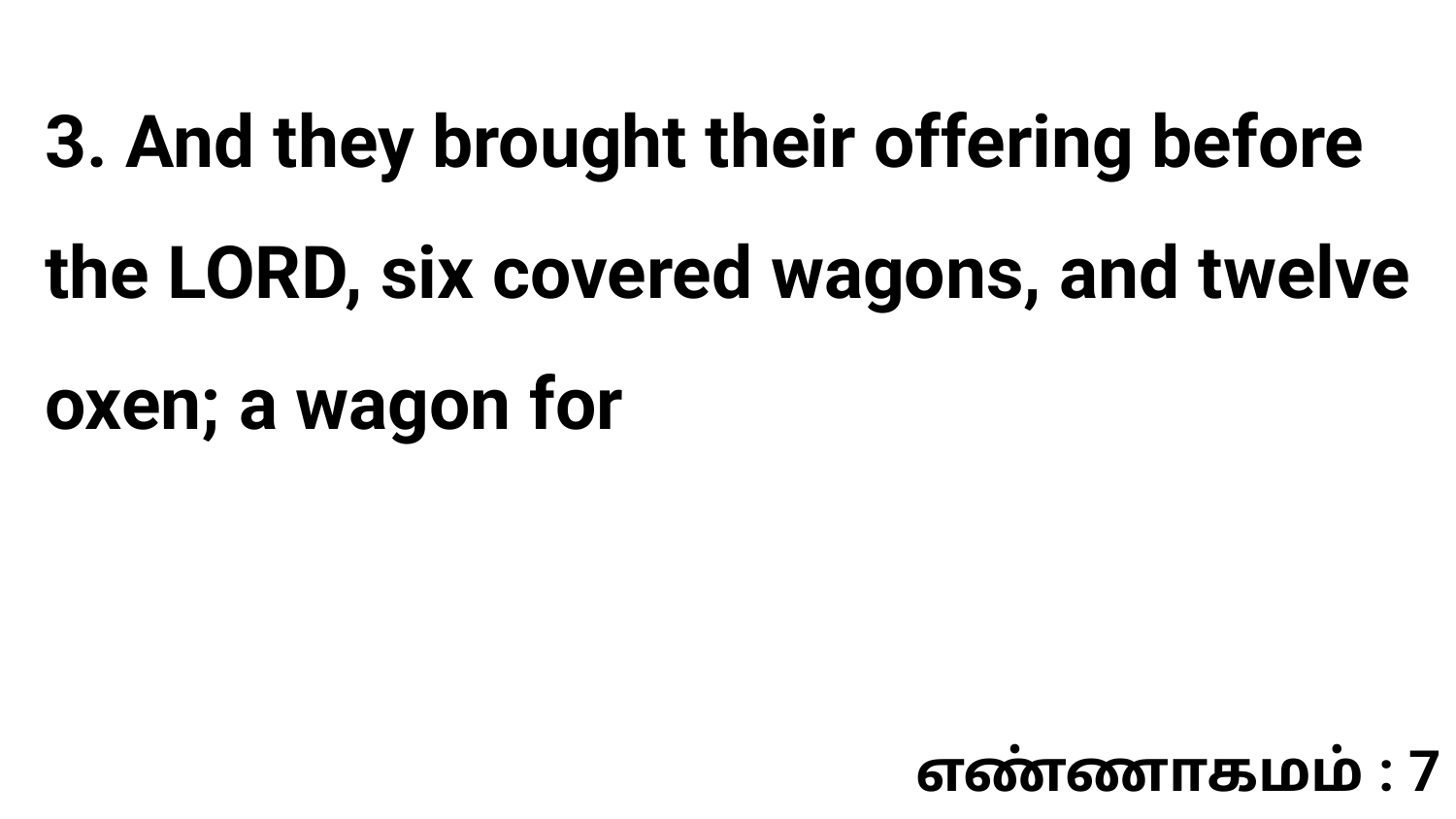

3. And they brought their offering before the LORD, six covered wagons, and twelve oxen; a wagon for
எண்ணாகமம் : 7